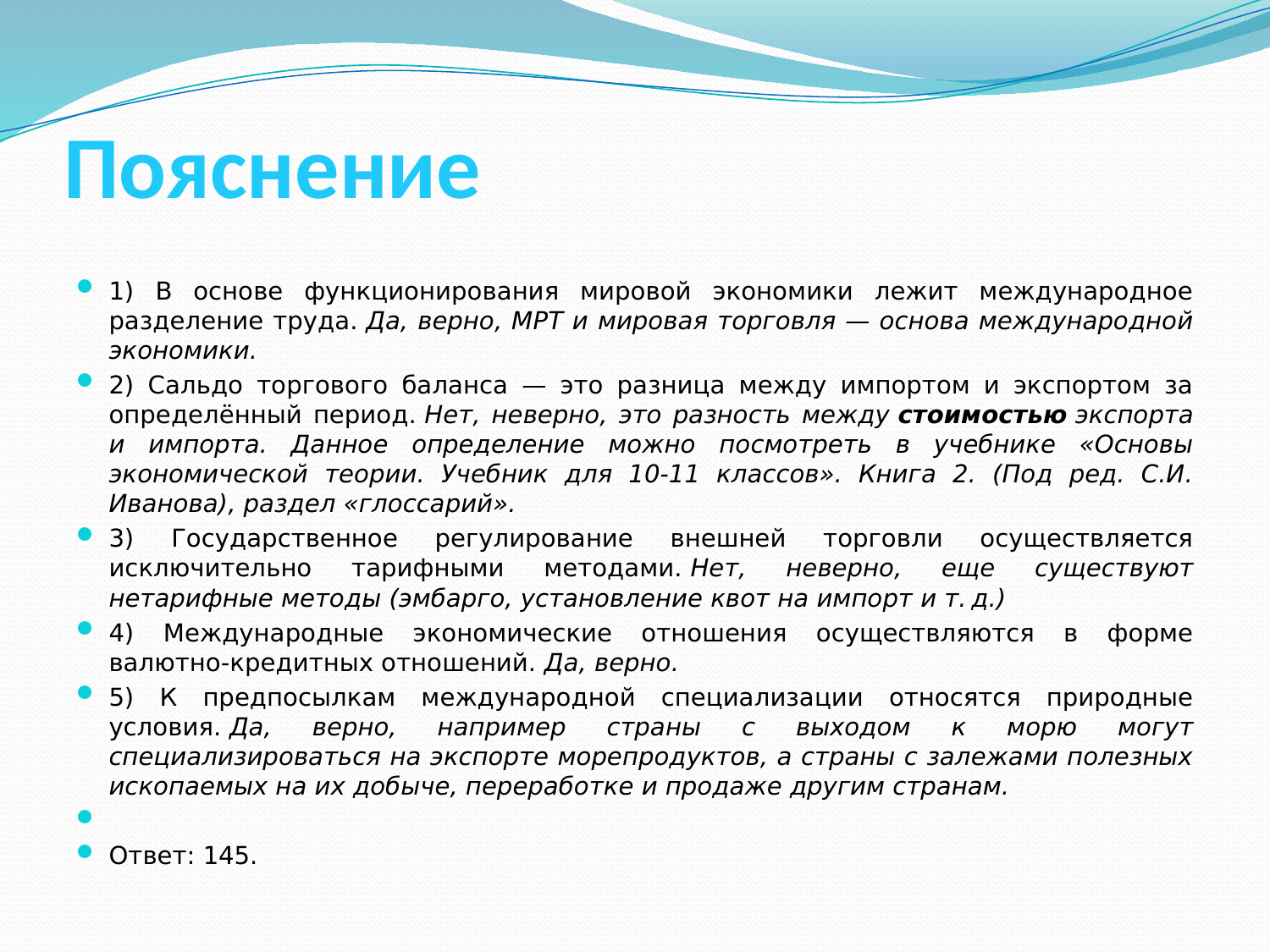

# Пояснение
1) В основе функционирования мировой экономики лежит международное разделение труда. Да, верно, МРТ и мировая торговля — основа международной экономики.
2) Сальдо торгового баланса — это разница между импортом и экспортом за определённый период. Нет, неверно, это разность между стоимостью экспорта и импорта. Данное определение можно посмотреть в учебнике «Основы экономической теории. Учебник для 10-11 классов». Книга 2. (Под ред. С.И. Иванова), раздел «глоссарий».
3) Государственное регулирование внешней торговли осуществляется исключительно тарифными методами. Нет, неверно, еще существуют нетарифные методы (эмбарго, установление квот на импорт и т. д.)
4) Международные экономические отношения осуществляются в форме валютно-кредитных отношений. Да, верно.
5) К предпосылкам международной специализации относятся природные условия. Да, верно, например страны с выходом к морю могут специализироваться на экспорте морепродуктов, а страны с залежами полезных ископаемых на их добыче, переработке и продаже другим странам.

Ответ: 145.